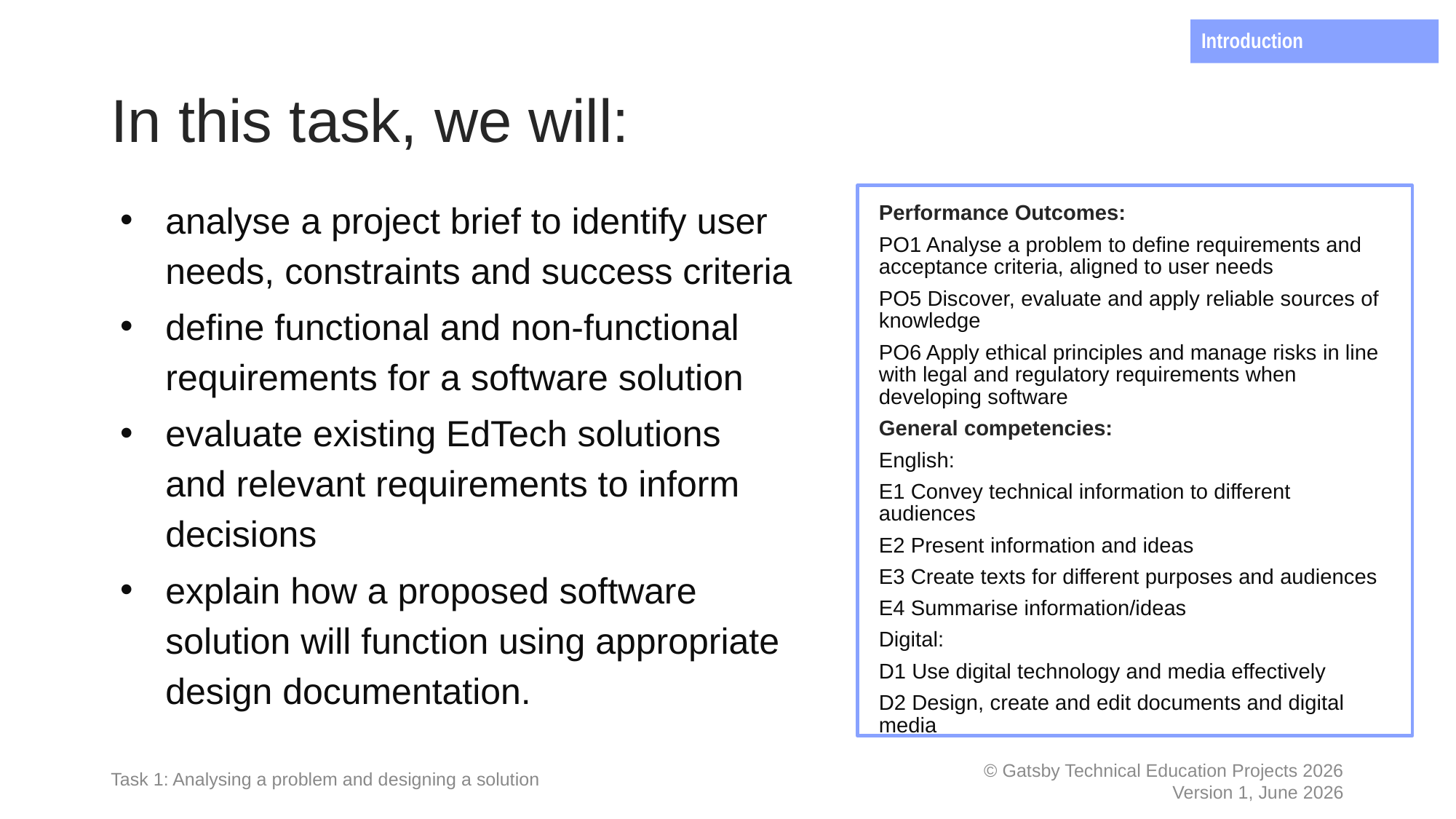

Introduction
# In this task, we will:
analyse a project brief to identify user needs, constraints and success criteria
define functional and non-functional requirements for a software solution
evaluate existing EdTech solutions
and relevant requirements to inform decisions
explain how a proposed software solution will function using appropriate design documentation.
Performance Outcomes:
PO1 Analyse a problem to define requirements and acceptance criteria, aligned to user needs
PO5 Discover, evaluate and apply reliable sources of knowledge
PO6 Apply ethical principles and manage risks in line with legal and regulatory requirements when developing software
General competencies:
English:
E1 Convey technical information to different audiences
E2 Present information and ideas
E3 Create texts for different purposes and audiences
E4 Summarise information/ideas
Digital:
D1 Use digital technology and media effectively
D2 Design, create and edit documents and digital media
Task 1: Analysing a problem and designing a solution